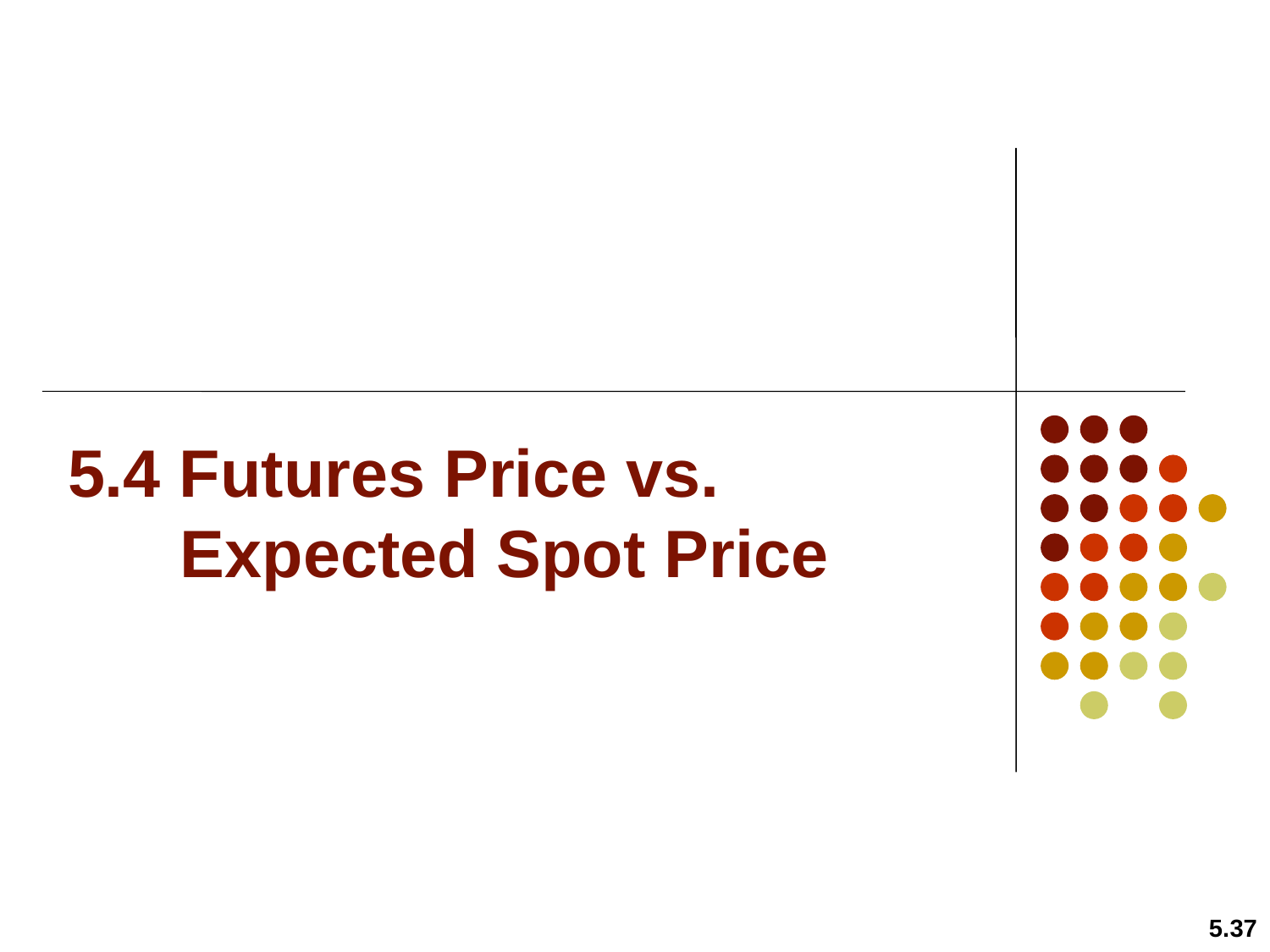

# 5.4 Futures Price vs. Expected Spot Price
5.37